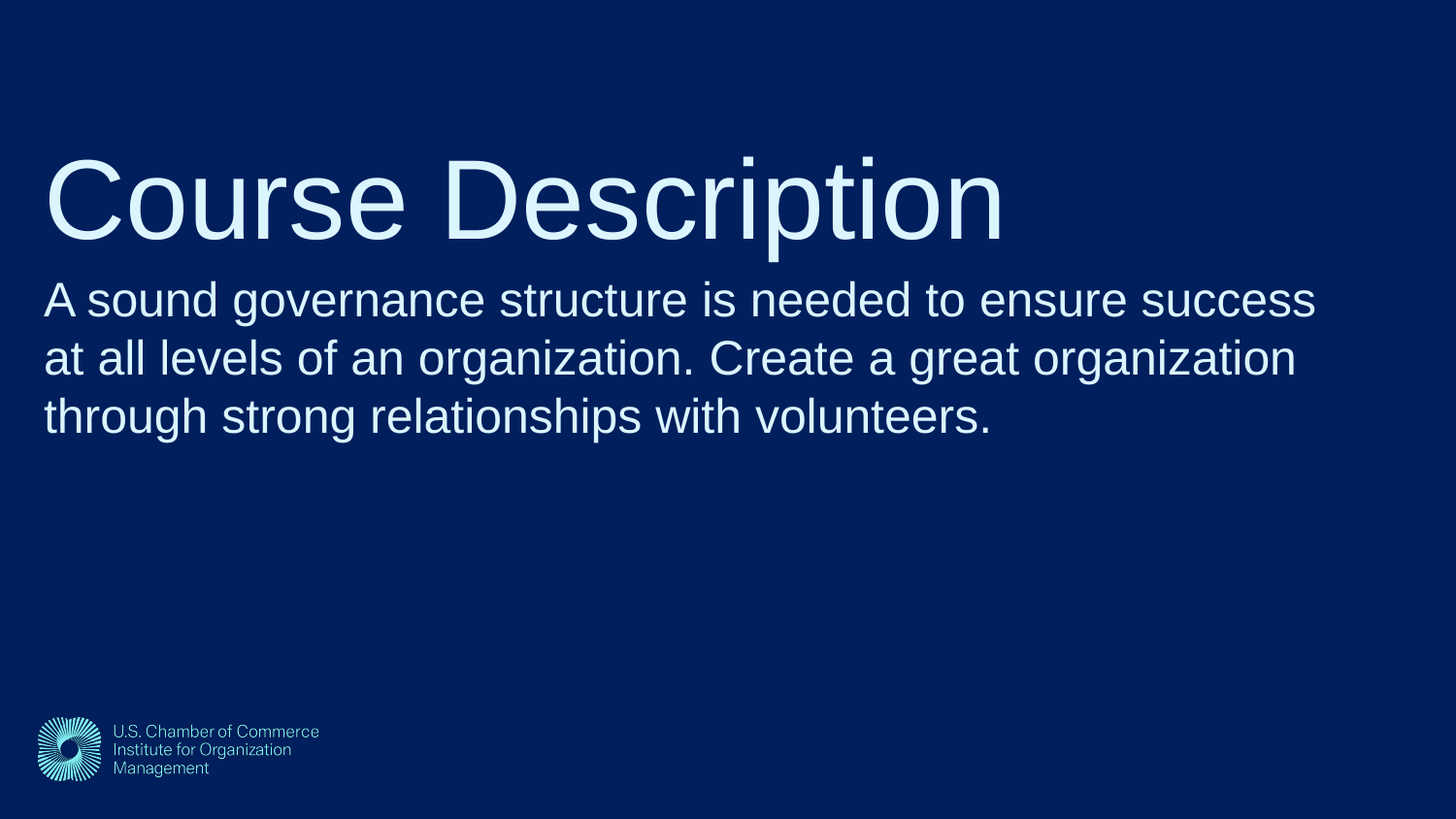

Course Description
A sound governance structure is needed to ensure success at all levels of an organization. Create a great organization through strong relationships with volunteers.